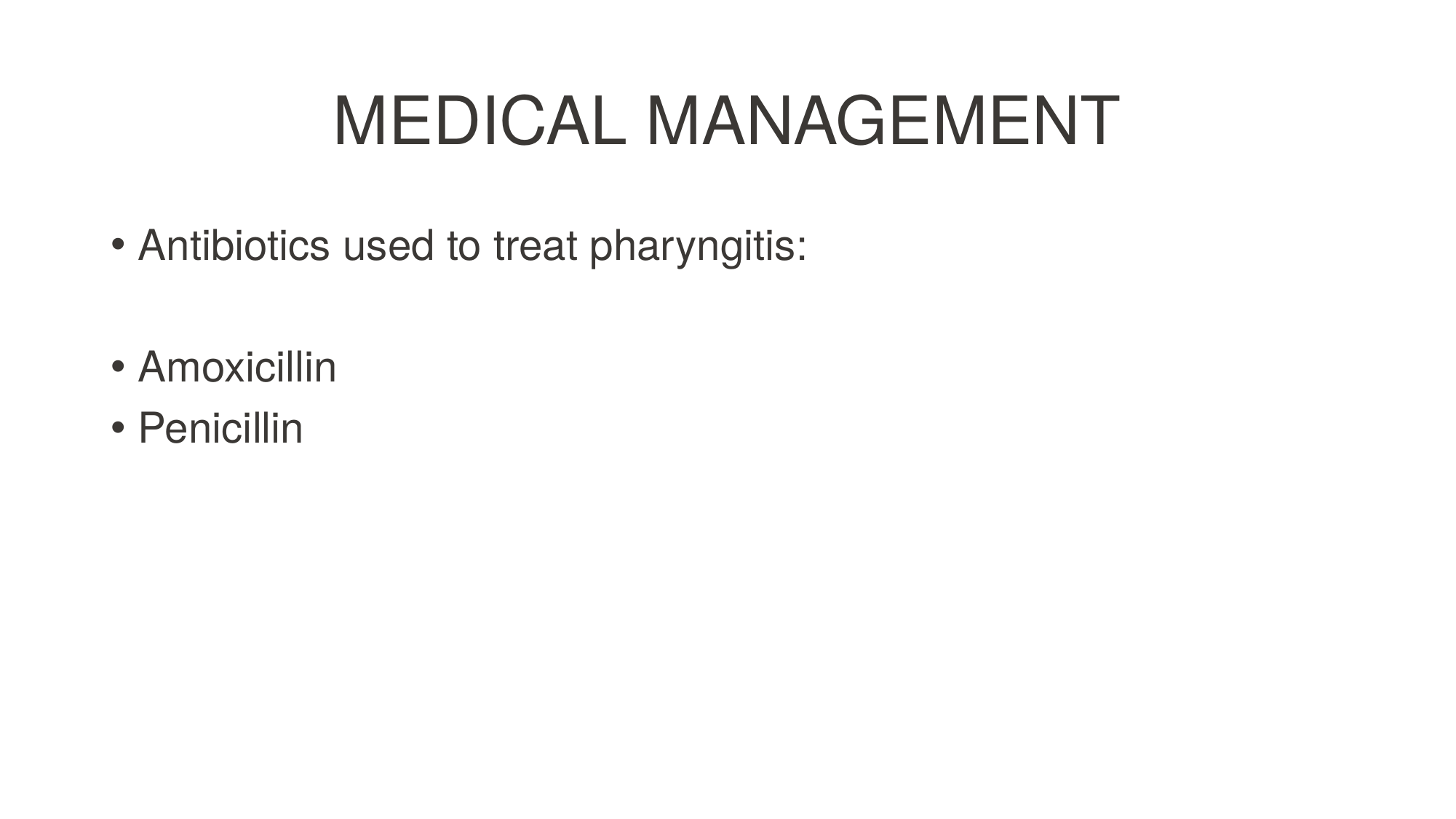

# MEDICAL MANAGEMENT
Antibiotics used to treat pharyngitis:

Amoxicillin
Penicillin